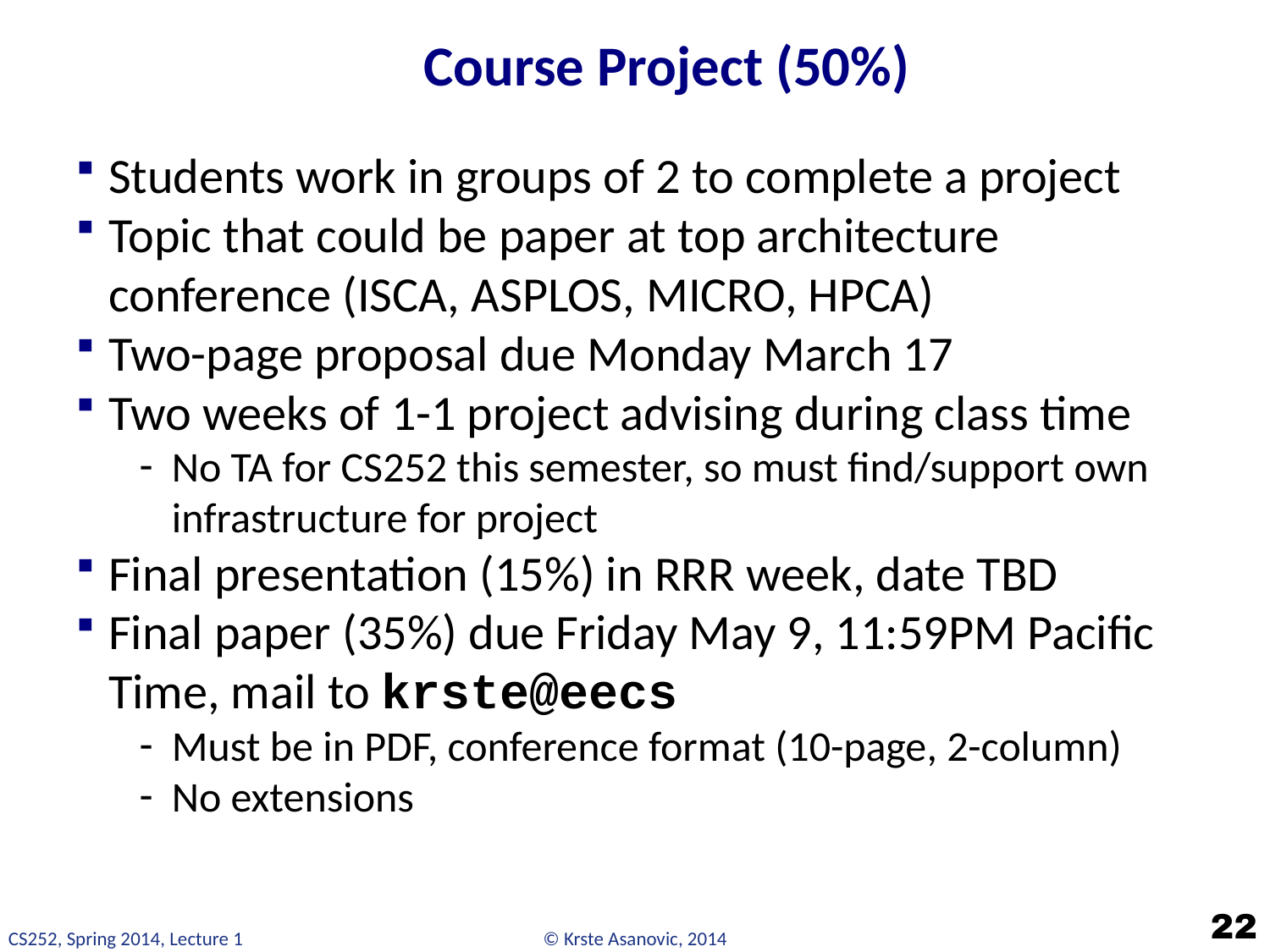

# Course Project (50%)
Students work in groups of 2 to complete a project
Topic that could be paper at top architecture conference (ISCA, ASPLOS, MICRO, HPCA)
Two-page proposal due Monday March 17
Two weeks of 1-1 project advising during class time
No TA for CS252 this semester, so must find/support own infrastructure for project
Final presentation (15%) in RRR week, date TBD
Final paper (35%) due Friday May 9, 11:59PM Pacific Time, mail to krste@eecs
Must be in PDF, conference format (10-page, 2-column)
No extensions

22